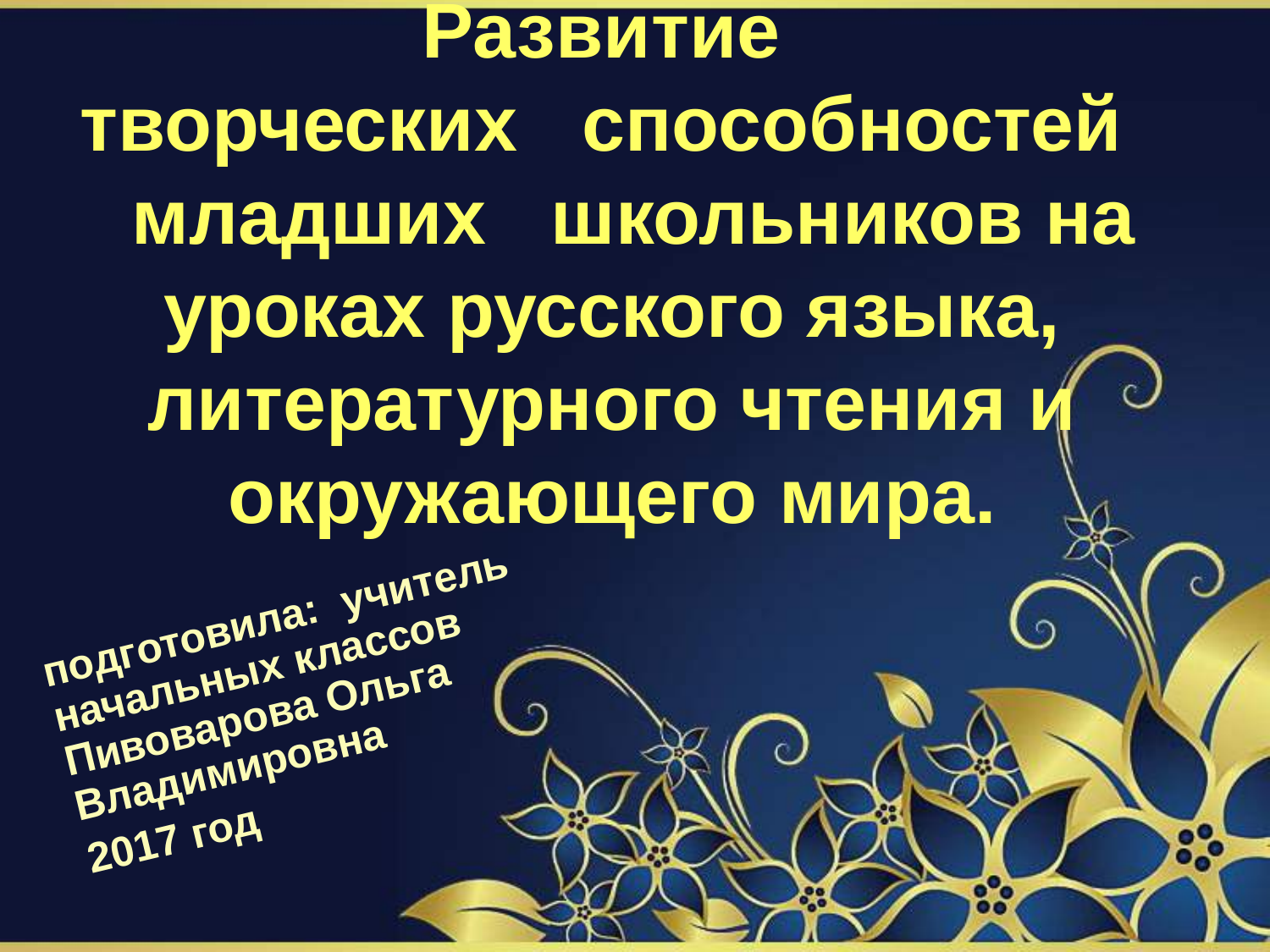

# Развитие творческих   способностей младших   школьников на уроках русского языка, литературного чтения и окружающего мира.
подготовила:  учитель начальных классов  Пивоварова Ольга Владимировна
2017 год